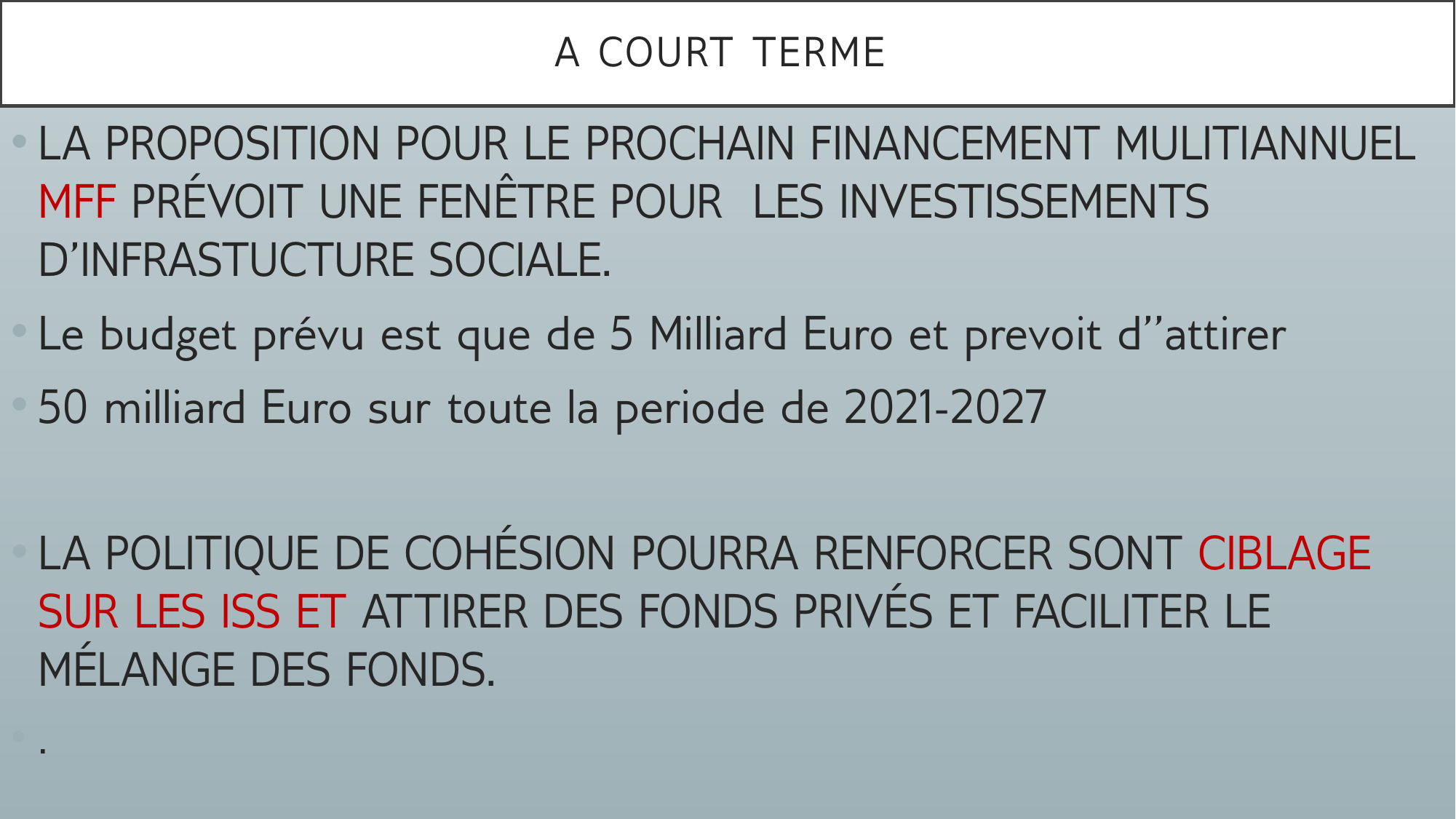

# A court terme
LA PROPOSITION POUR LE PROCHAIN FINANCEMENT MULITIANNUEL MFF PRÉVOIT UNE FENÊTRE POUR  LES INVESTISSEMENTS D’INFRASTUCTURE SOCIALE.
Le budget prévu est que de 5 Milliard Euro et prevoit d’’attirer
50 milliard Euro sur toute la periode de 2021-2027

LA POLITIQUE DE COHÉSION POURRA RENFORCER SONT CIBLAGE SUR LES ISS ET ATTIRER DES FONDS PRIVÉS ET FACILITER LE MÉLANGE DES FONDS.
.